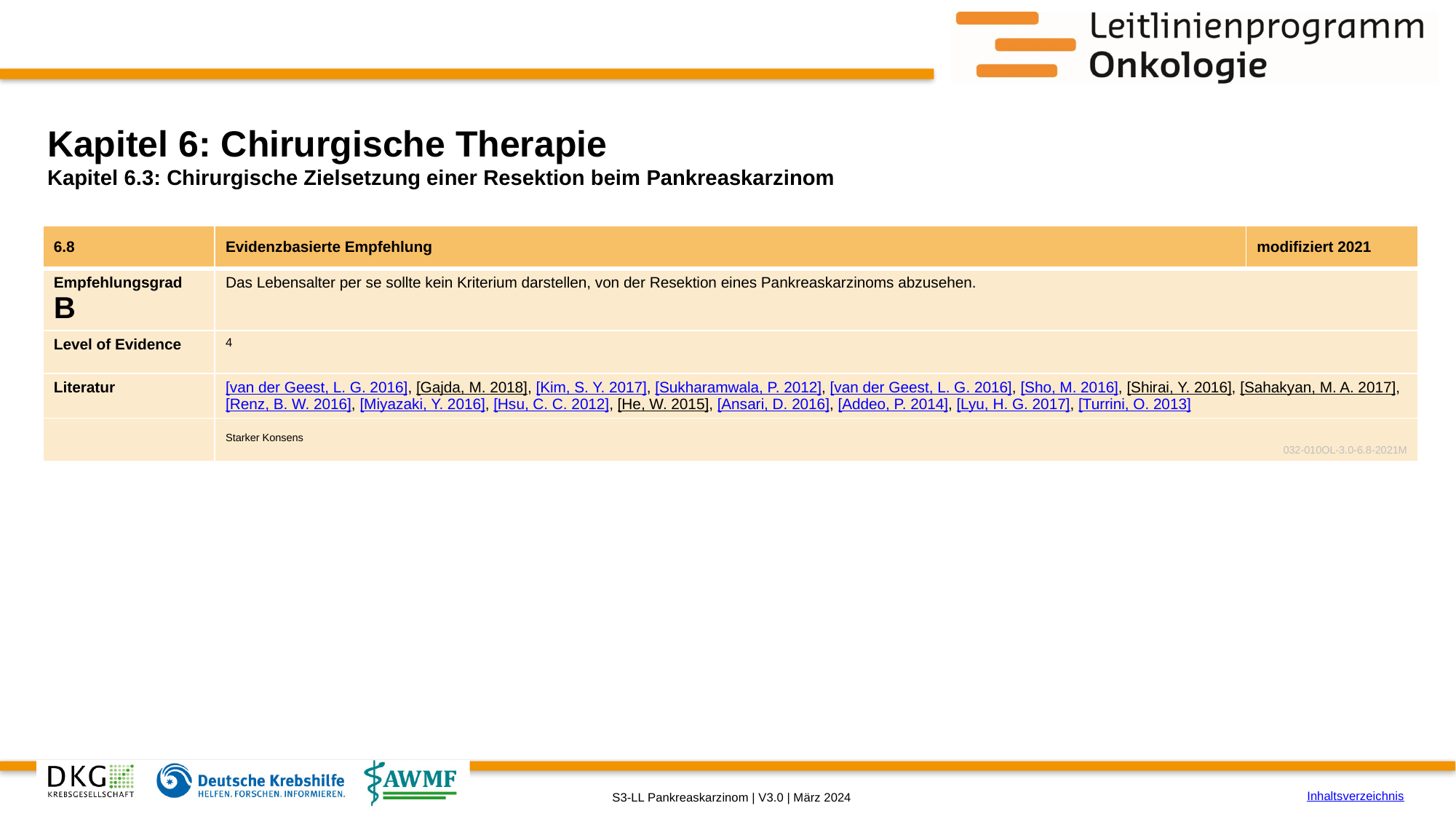

# Kapitel 6: Chirurgische Therapie
Kapitel 6.3: Chirurgische Zielsetzung einer Resektion beim Pankreaskarzinom
| 6.8 | Evidenzbasierte Empfehlung | modifiziert 2021 |
| --- | --- | --- |
| Empfehlungsgrad B | Das Lebensalter per se sollte kein Kriterium darstellen, von der Resektion eines Pankreaskarzinoms abzusehen. |  |
| Level of Evidence | 4 |  |
| Literatur | [van der Geest, L. G. 2016], [Gajda, M. 2018], [Kim, S. Y. 2017], [Sukharamwala, P. 2012], [van der Geest, L. G. 2016], [Sho, M. 2016], [Shirai, Y. 2016], [Sahakyan, M. A. 2017], [Renz, B. W. 2016], [Miyazaki, Y. 2016], [Hsu, C. C. 2012], [He, W. 2015], [Ansari, D. 2016], [Addeo, P. 2014], [Lyu, H. G. 2017], [Turrini, O. 2013] |  |
|  | Starker Konsens 032-010OL-3.0-6.8-2021M |  |
Inhaltsverzeichnis
S3-LL Pankreaskarzinom | V3.0 | März 2024